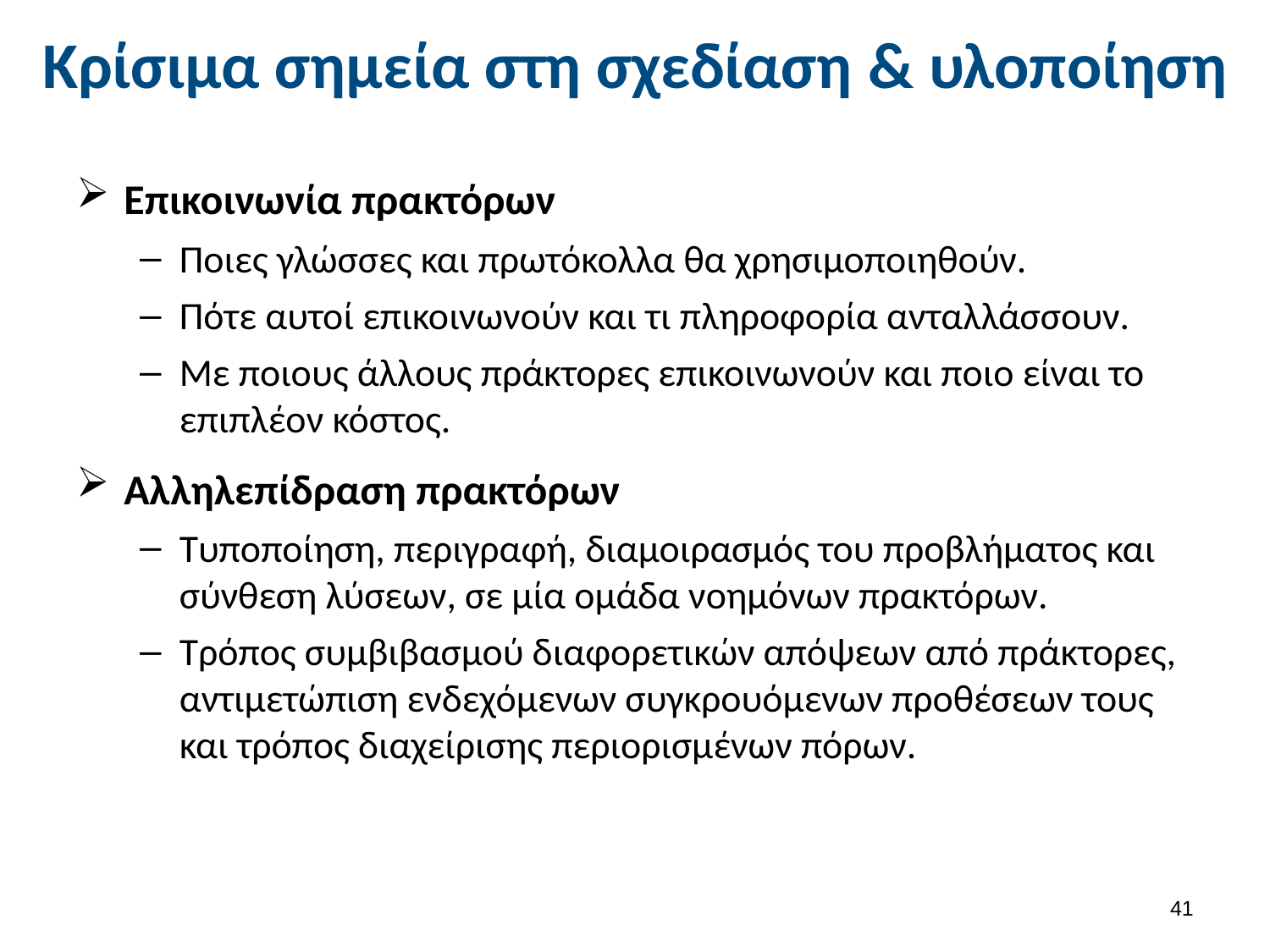

# Κρίσιμα σημεία στη σχεδίαση & υλοποίηση
Επικοινωνία πρακτόρων
Ποιες γλώσσες και πρωτόκολλα θα χρησιμοποιηθούν.
Πότε αυτοί επικοινωνούν και τι πληροφορία ανταλλάσσουν.
Με ποιους άλλους πράκτορες επικοινωνούν και ποιο είναι το επιπλέον κόστος.
Αλληλεπίδραση πρακτόρων
Τυποποίηση, περιγραφή, διαμοιρασμός του προβλήματος και σύνθεση λύσεων, σε μία ομάδα νοημόνων πρακτόρων.
Τρόπος συμβιβασμού διαφορετικών απόψεων από πράκτορες, αντιμετώπιση ενδεχόμενων συγκρουόμενων προθέσεων τους και τρόπος διαχείρισης περιορισμένων πόρων.

41